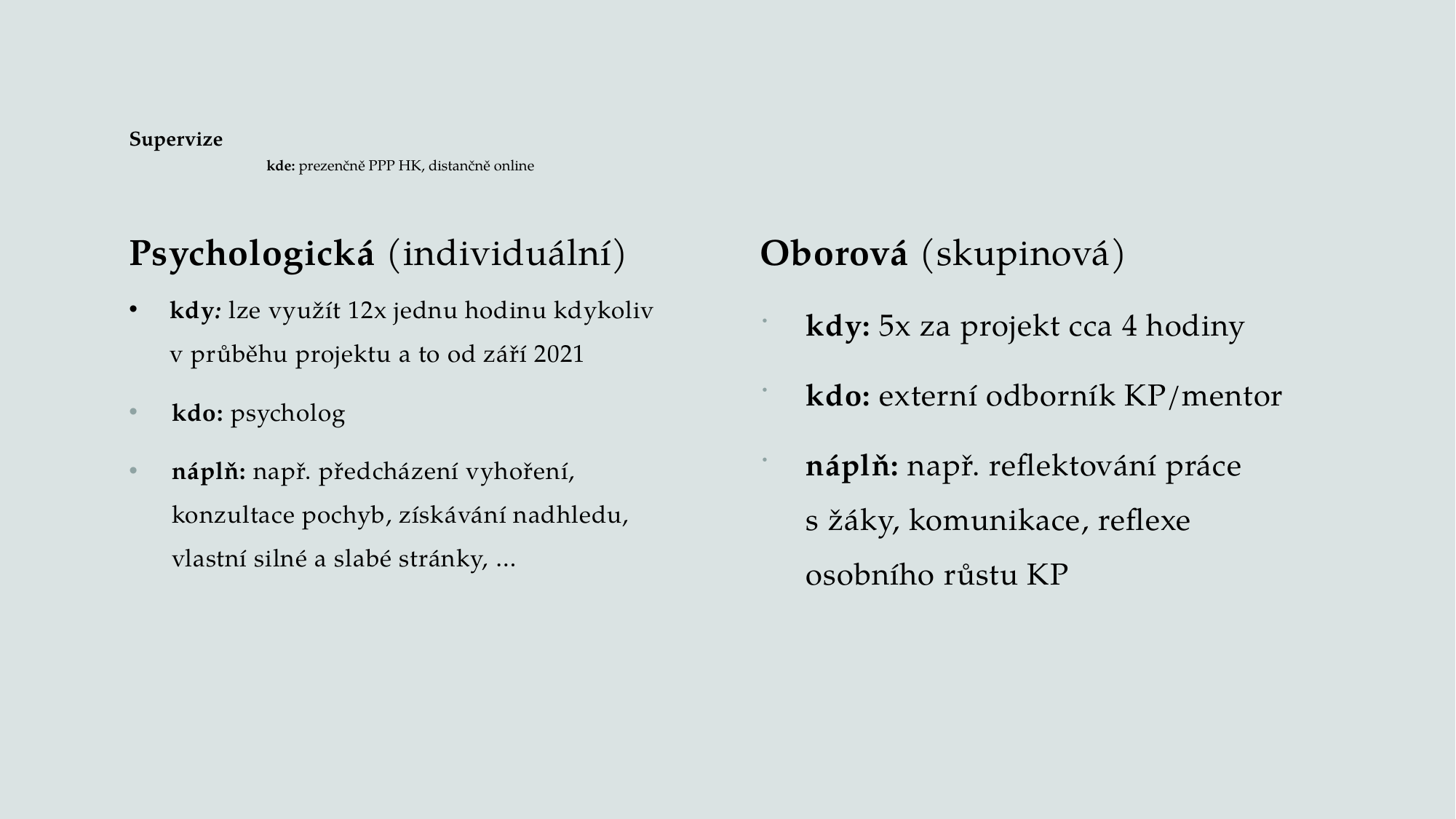

# Supervize                            kde: prezenčně PPP HK, distančně online
Psychologická (individuální)
kdy: lze využít 12x jednu hodinu kdykoliv v průběhu projektu a to od září 2021
kdo: psycholog
náplň: např. předcházení vyhoření, konzultace pochyb, získávání nadhledu, vlastní silné a slabé stránky, …

Oborová (skupinová)
kdy: 5x za projekt cca 4 hodiny
kdo: externí odborník KP/mentor
náplň: např. reflektování práce s žáky, komunikace, reflexe osobního růstu KP